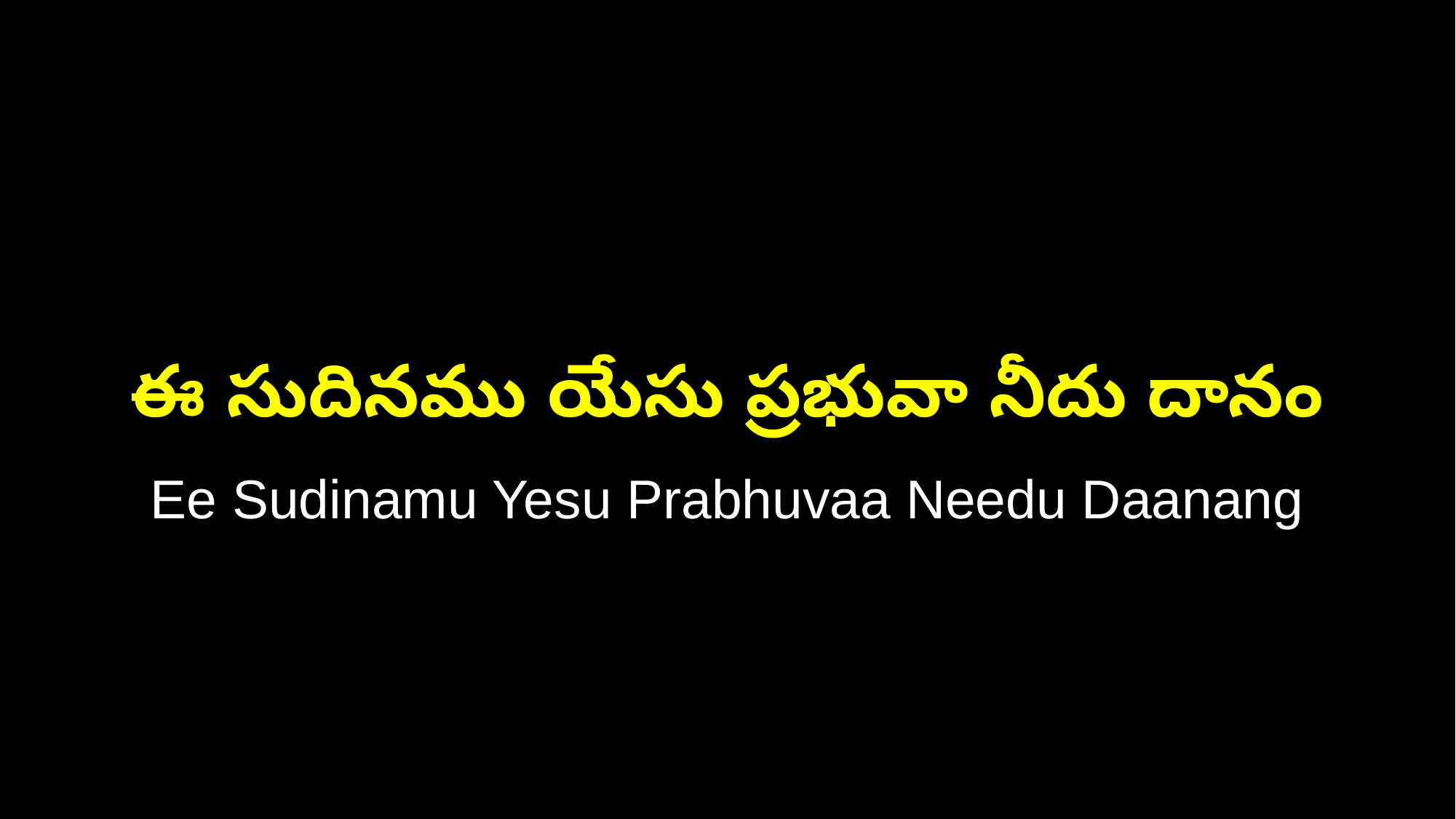

ఈ సుదినము యేసు ప్రభువా నీదు దానం
Ee Sudinamu Yesu Prabhuvaa Needu Daanang